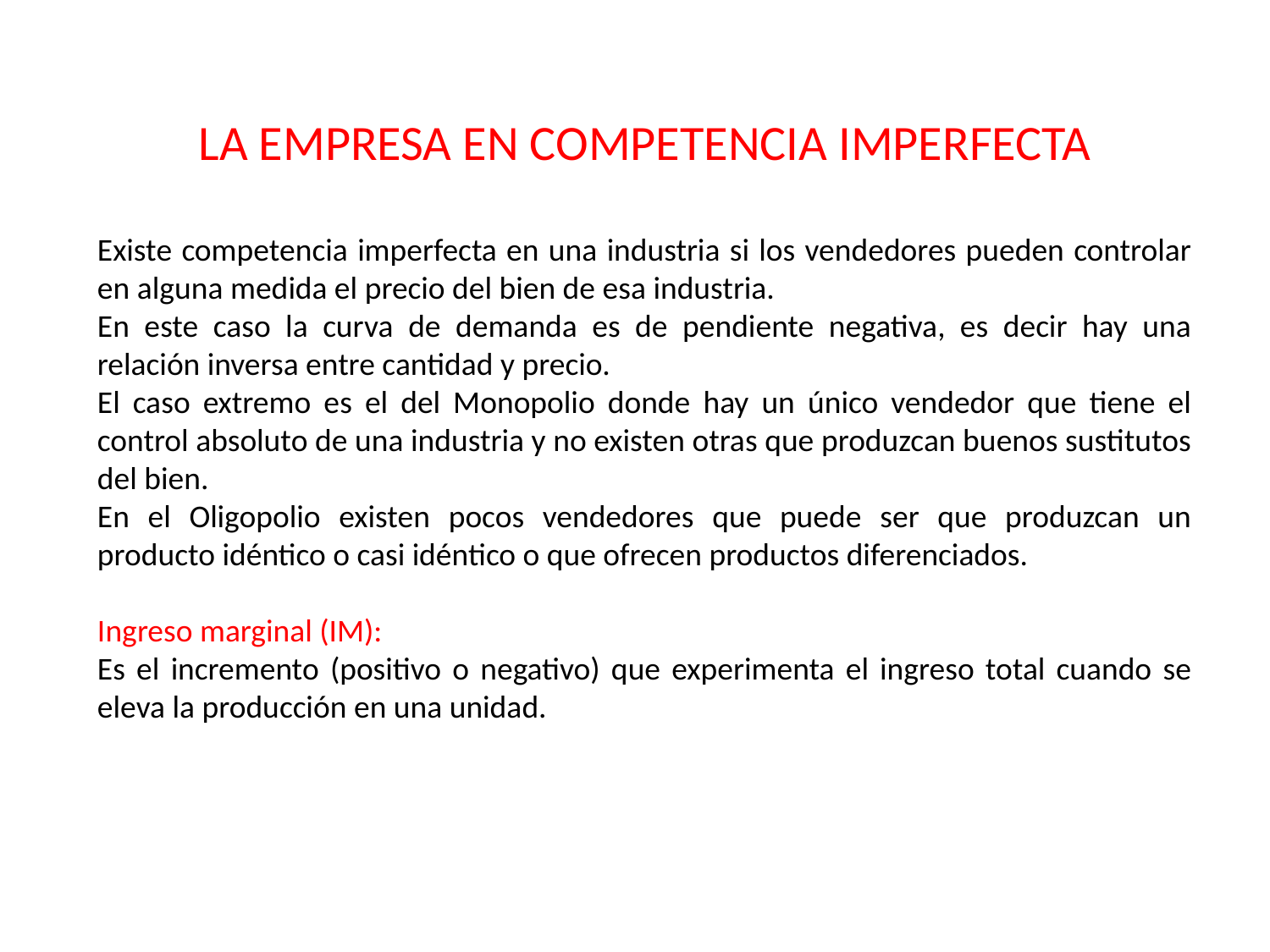

LA EMPRESA EN COMPETENCIA IMPERFECTA

Existe competencia imperfecta en una industria si los vendedores pueden controlar en alguna medida el precio del bien de esa industria.
En este caso la curva de demanda es de pendiente negativa, es decir hay una relación inversa entre cantidad y precio.
El caso extremo es el del Monopolio donde hay un único vendedor que tiene el control absoluto de una industria y no existen otras que produzcan buenos sustitutos del bien.
En el Oligopolio existen pocos vendedores que puede ser que produzcan un producto idéntico o casi idéntico o que ofrecen productos diferenciados.

Ingreso marginal (IM):
Es el incremento (positivo o negativo) que experimenta el ingreso total cuando se eleva la producción en una unidad.